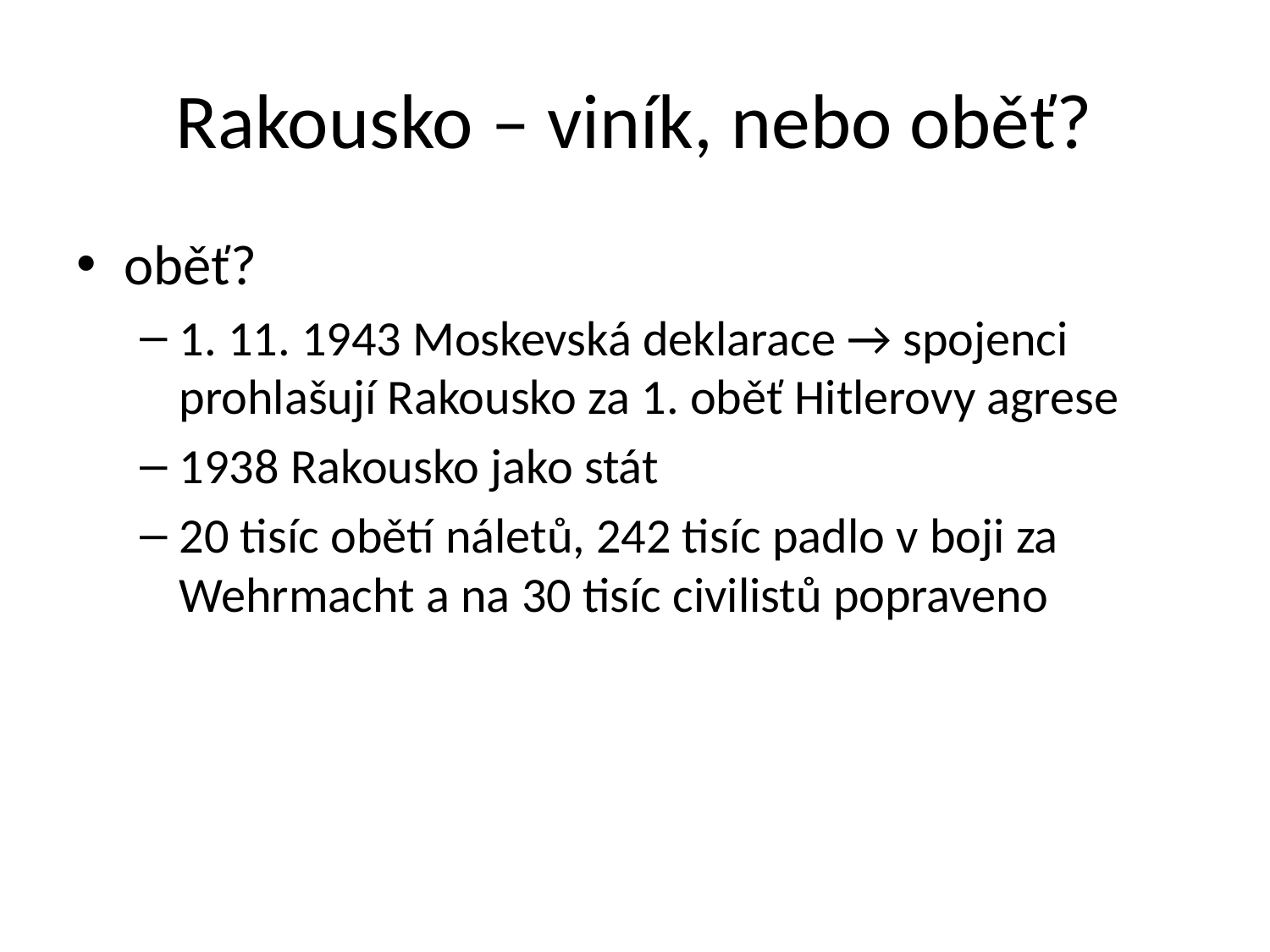

# Rakousko – viník, nebo oběť?
oběť?
1. 11. 1943 Moskevská deklarace → spojenci prohlašují Rakousko za 1. oběť Hitlerovy agrese
1938 Rakousko jako stát
20 tisíc obětí náletů, 242 tisíc padlo v boji za Wehrmacht a na 30 tisíc civilistů popraveno